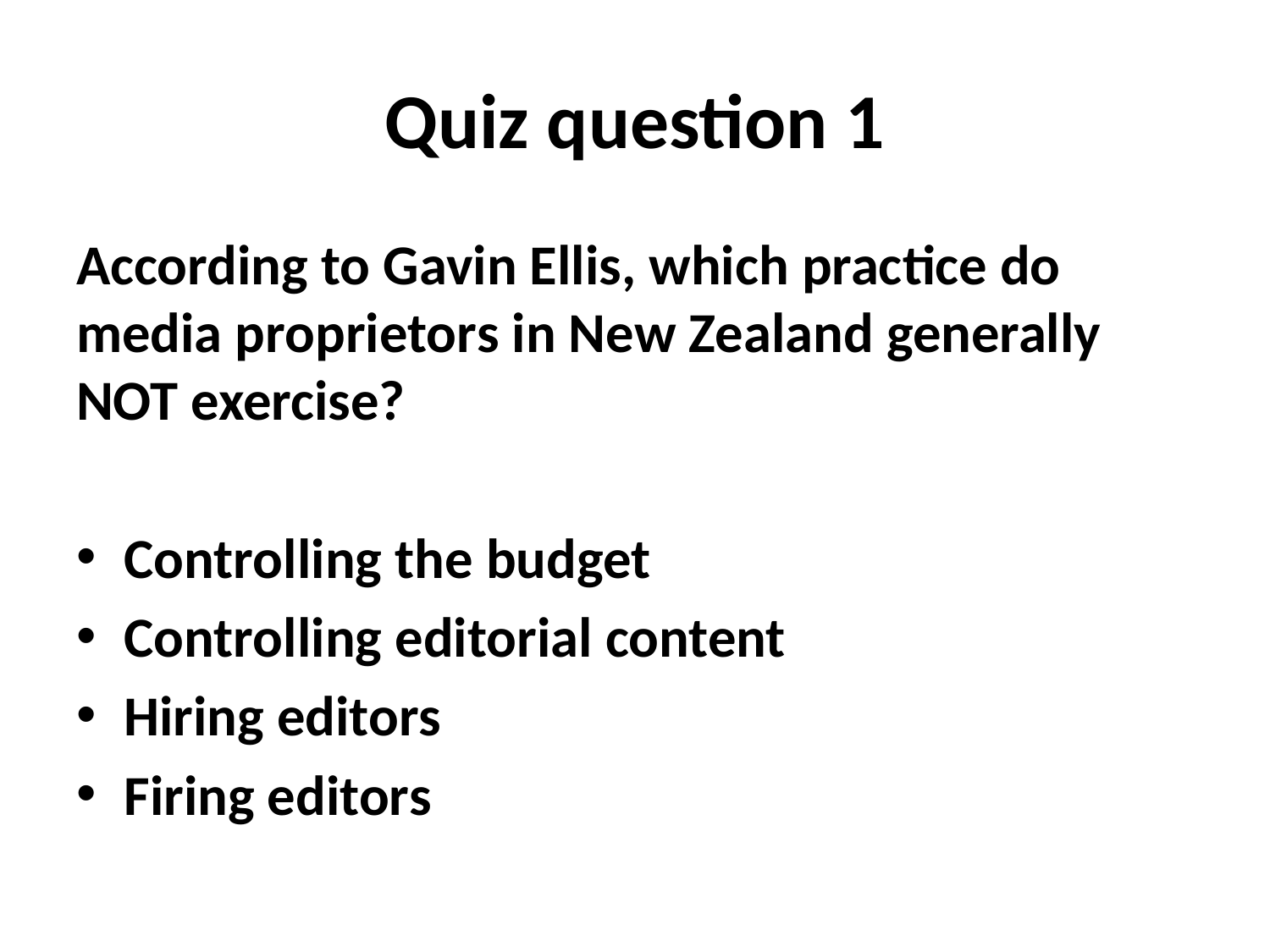

# Quiz question 1
According to Gavin Ellis, which practice do media proprietors in New Zealand generally NOT exercise?

Controlling the budget
Controlling editorial content
Hiring editors
Firing editors